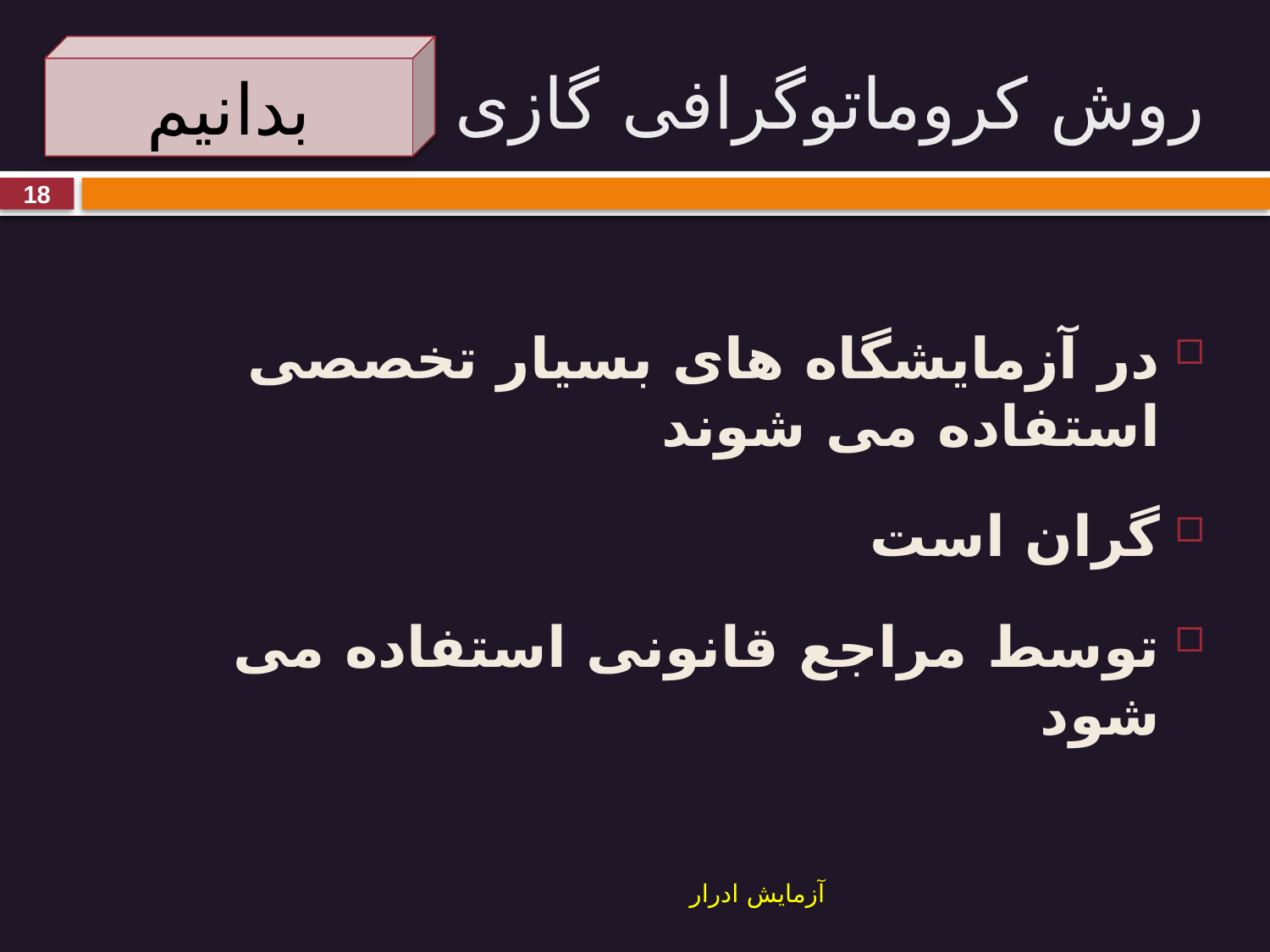

# روش کروماتوگرافی گازی
بدانیم
18
در آزمایشگاه های بسیار تخصصی استفاده می شوند
گران است
توسط مراجع قانونی استفاده می شود
آزمایش ادرار